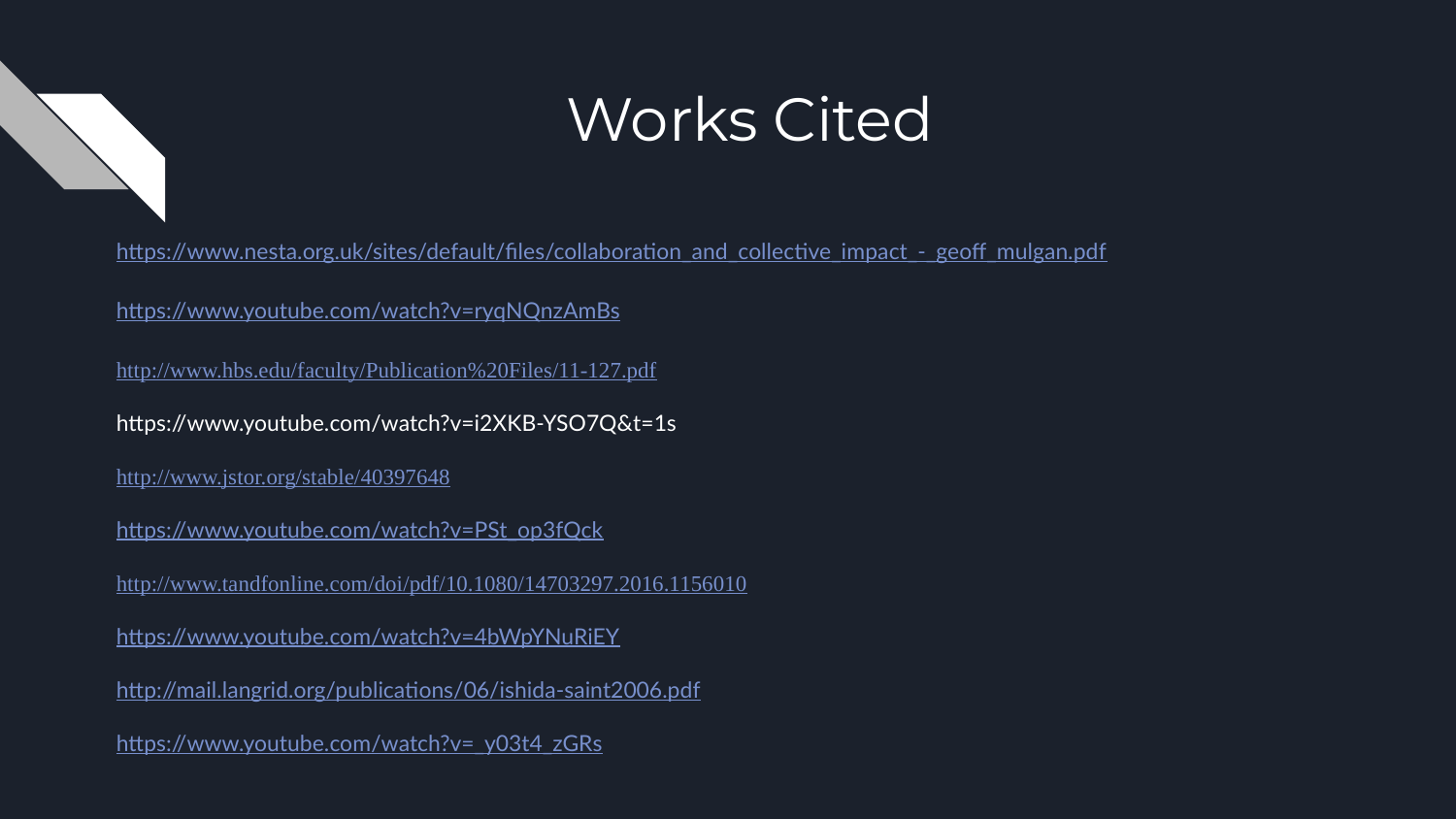

# Works Cited
https://www.nesta.org.uk/sites/default/files/collaboration_and_collective_impact_-_geoff_mulgan.pdf
https://www.youtube.com/watch?v=ryqNQnzAmBs
http://www.hbs.edu/faculty/Publication%20Files/11-127.pdf

https://www.youtube.com/watch?v=i2XKB-YSO7Q&t=1s

http://www.jstor.org/stable/40397648

https://www.youtube.com/watch?v=PSt_op3fQck

http://www.tandfonline.com/doi/pdf/10.1080/14703297.2016.1156010

https://www.youtube.com/watch?v=4bWpYNuRiEY

http://mail.langrid.org/publications/06/ishida-saint2006.pdf

https://www.youtube.com/watch?v=_y03t4_zGRs